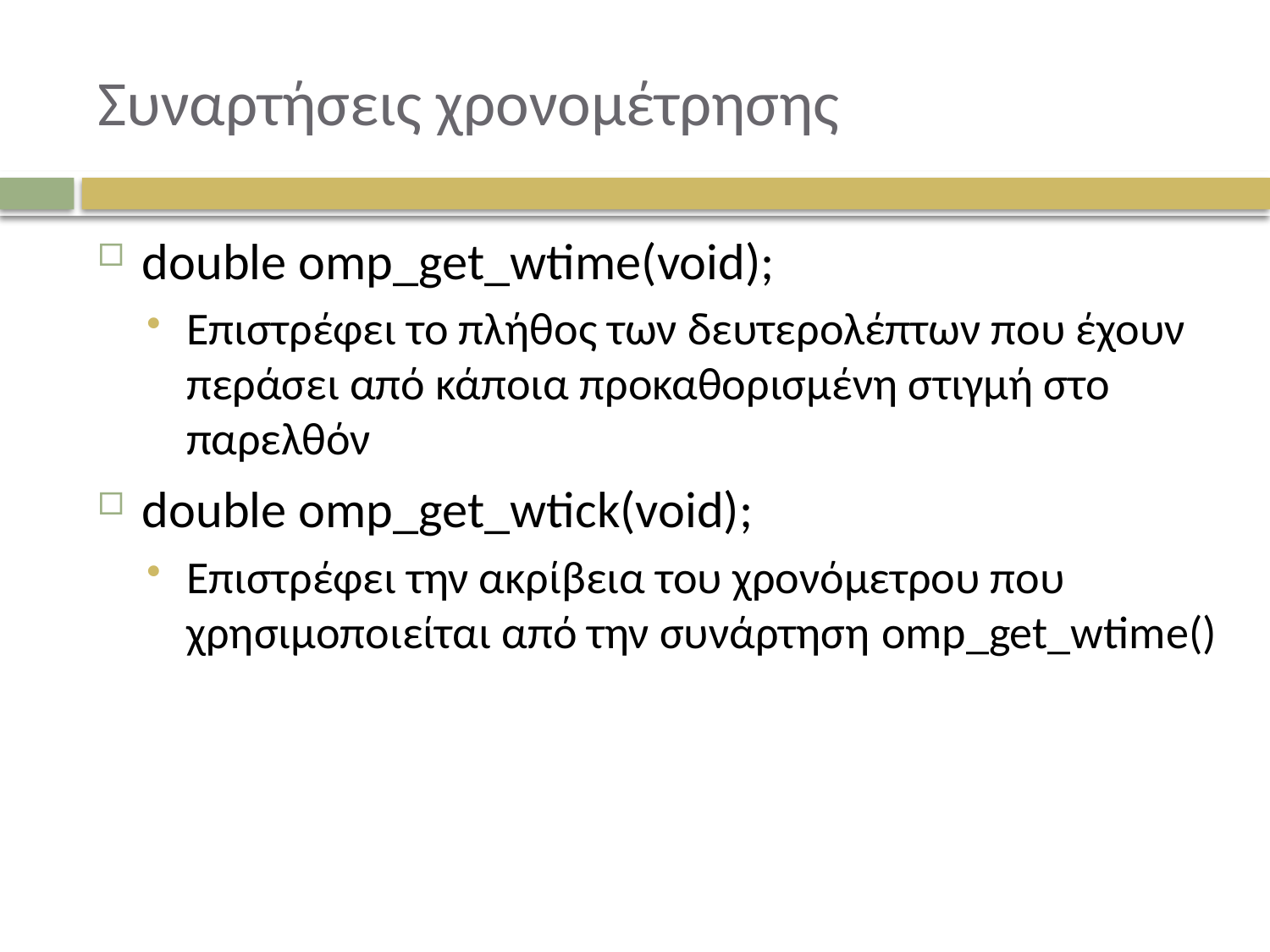

# Συναρτήσεις χρονομέτρησης
double omp_get_wtime(void);
Επιστρέφει το πλήθος των δευτερολέπτων που έχουν περάσει από κάποια προκαθορισμένη στιγμή στο παρελθόν
double omp_get_wtick(void);
Επιστρέφει την ακρίβεια του χρονόμετρου που χρησιμοποιείται από την συνάρτηση omp_get_wtime()